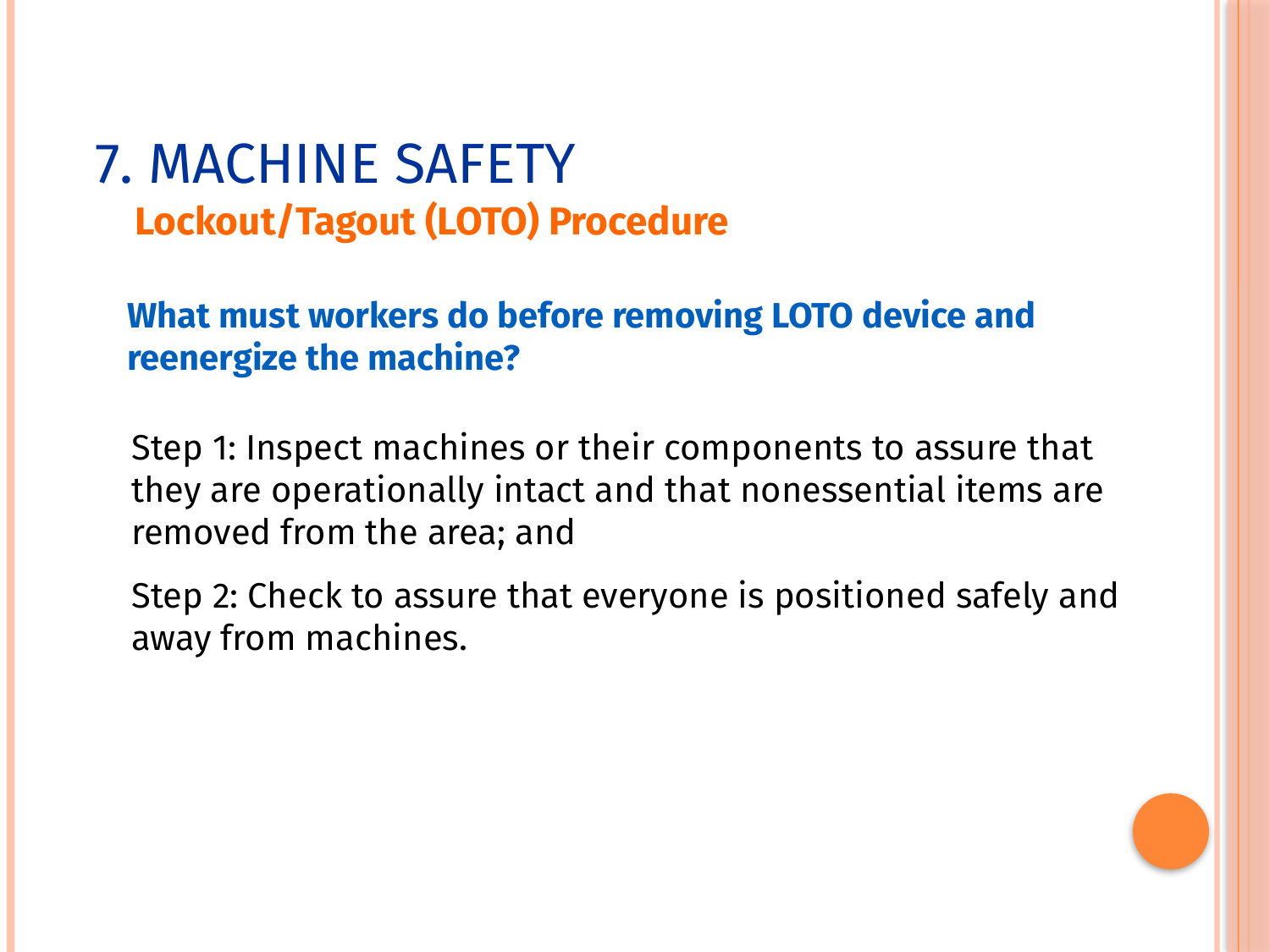

# 7. Machine Safety
Lockout/Tagout (LOTO) Procedure
What must workers do before removing LOTO device and reenergize the machine?
Step 1: Inspect machines or their components to assure that they are operationally intact and that nonessential items are removed from the area; and
Step 2: Check to assure that everyone is positioned safely and away from machines.